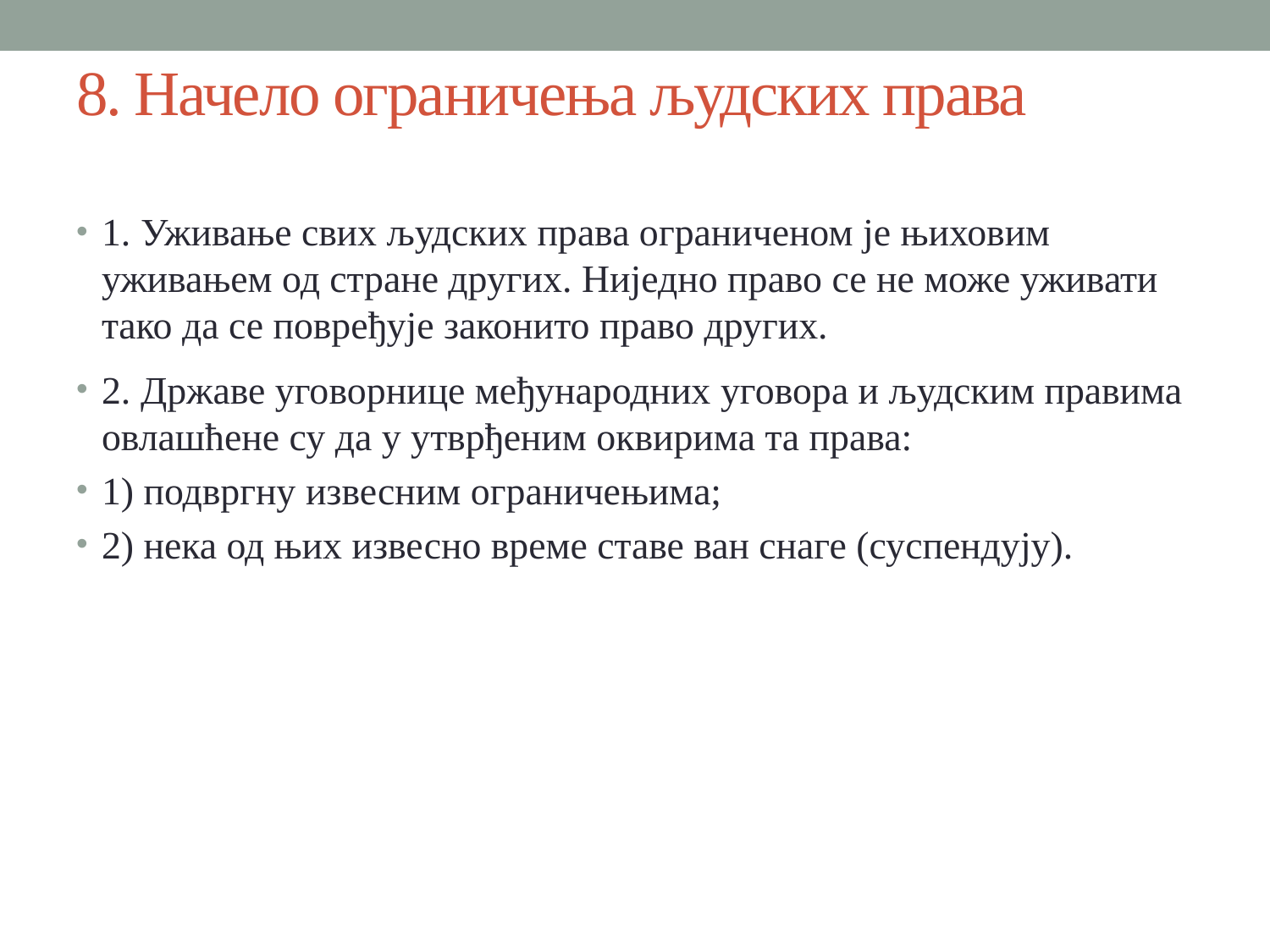

# 8. Начело ограничења људских права
1. Уживање свих људских права ограниченом је њиховим уживањем од стране других. Ниједно право се не може уживати тако да се повређује законито право других.
2. Државе уговорнице међународних уговора и људским правима овлашћене су да у утврђеним оквирима та права:
1) подвргну извесним ограничењима;
2) нека од њих извесно време ставе ван снаге (суспендују).